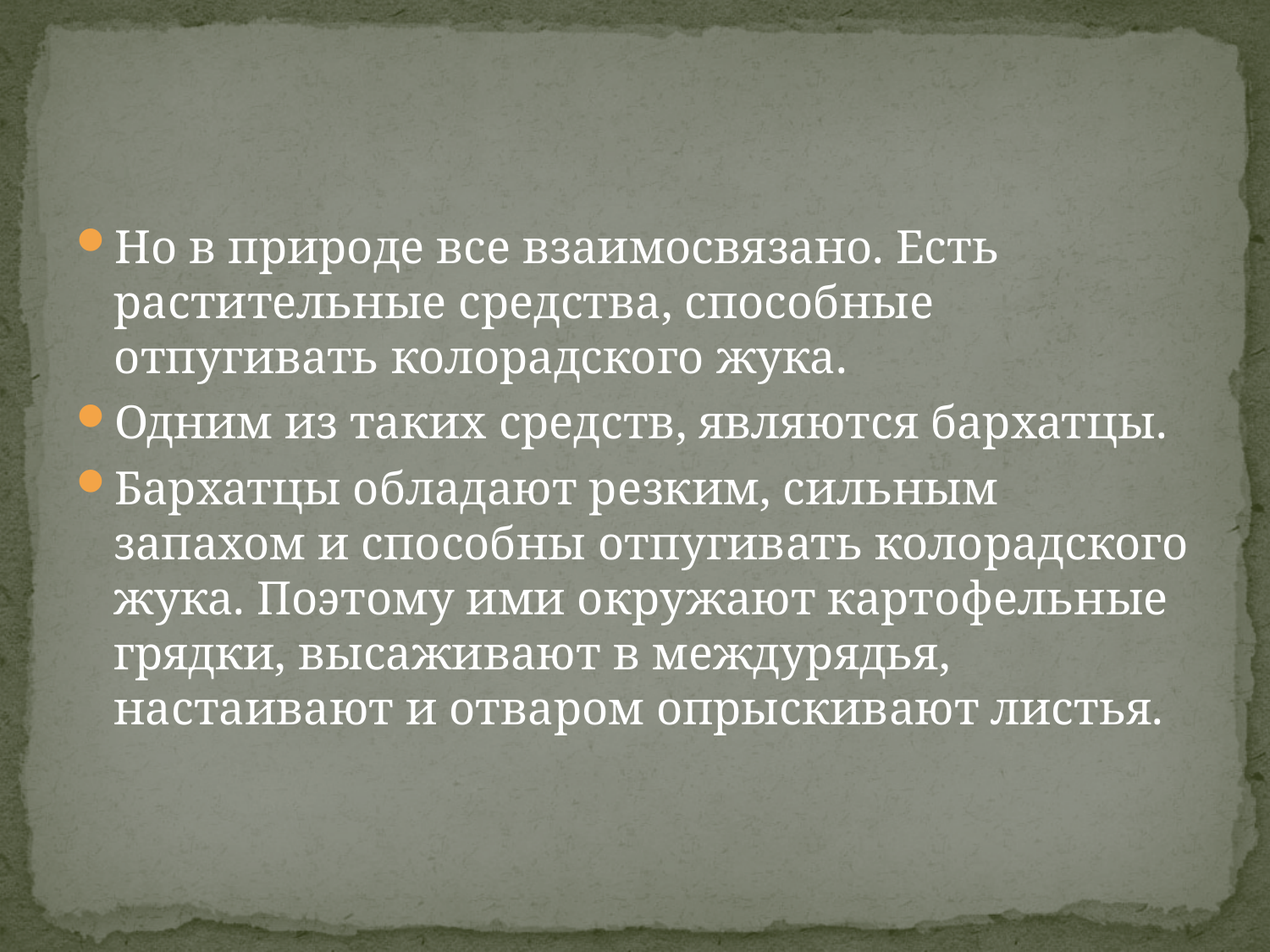

Но в природе все взаимосвязано. Есть растительные средства, способные отпугивать колорадского жука.
Одним из таких средств, являются бархатцы.
Бархатцы обладают резким, сильным запахом и способны отпугивать колорадского жука. Поэтому ими окружают картофельные грядки, высаживают в междурядья, настаивают и отваром опрыскивают листья.